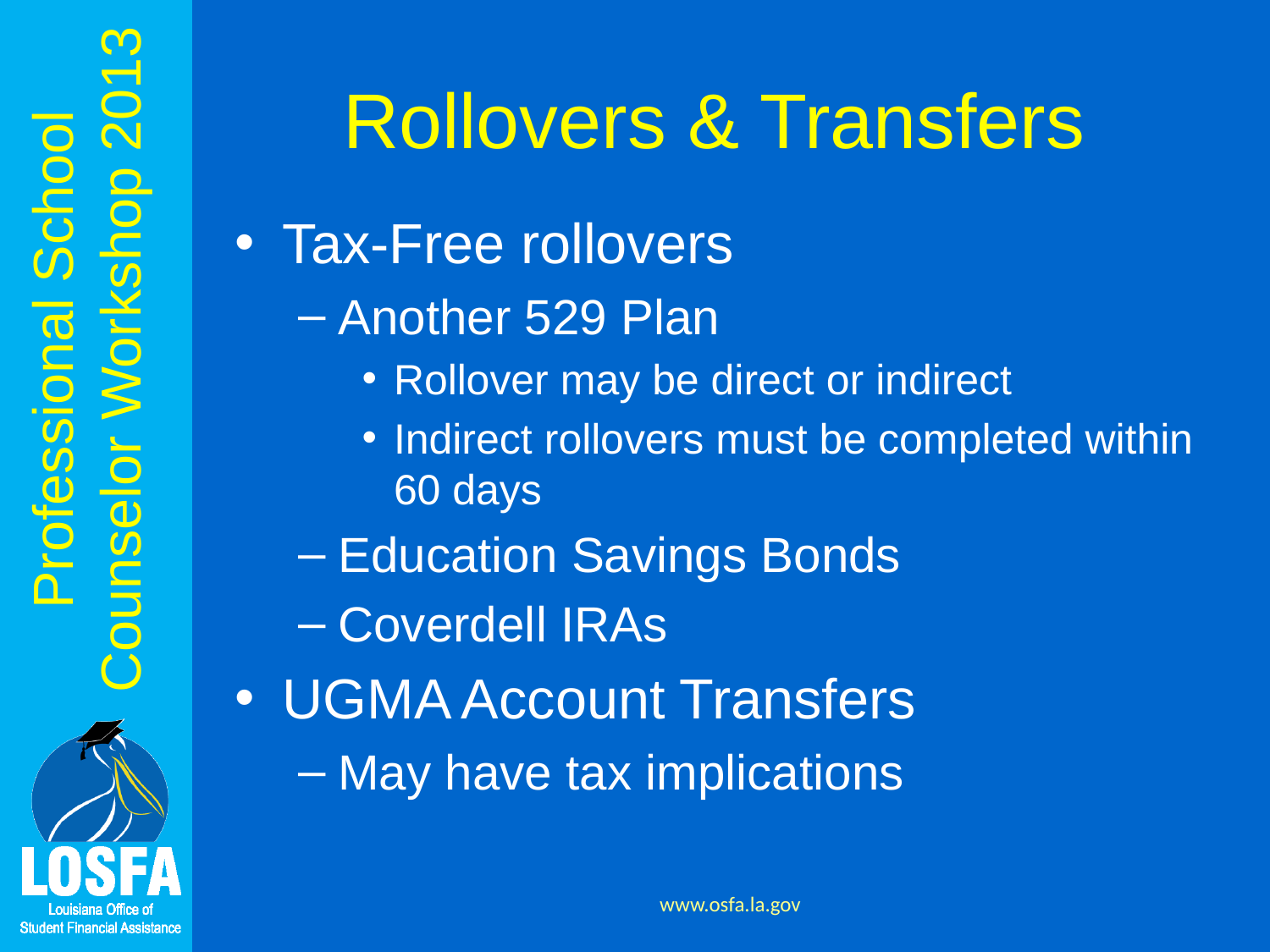

# Rollovers & Transfers
Tax-Free rollovers
Another 529 Plan
Rollover may be direct or indirect
Indirect rollovers must be completed within 60 days
Education Savings Bonds
Coverdell IRAs
UGMA Account Transfers
May have tax implications
www.osfa.la.gov